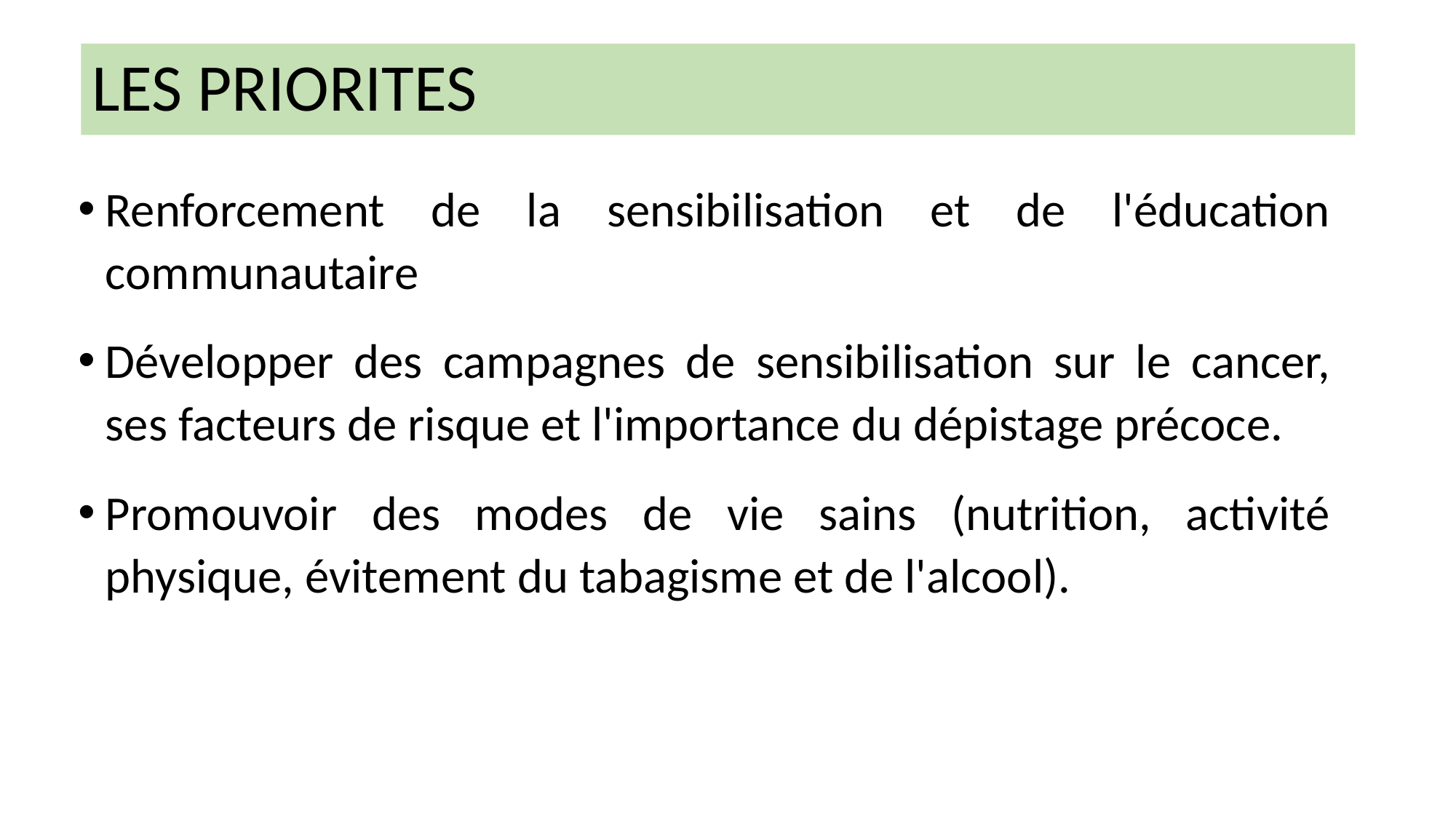

LES PRIORITES
Renforcement de la sensibilisation et de l'éducation communautaire
Développer des campagnes de sensibilisation sur le cancer, ses facteurs de risque et l'importance du dépistage précoce.
Promouvoir des modes de vie sains (nutrition, activité physique, évitement du tabagisme et de l'alcool).